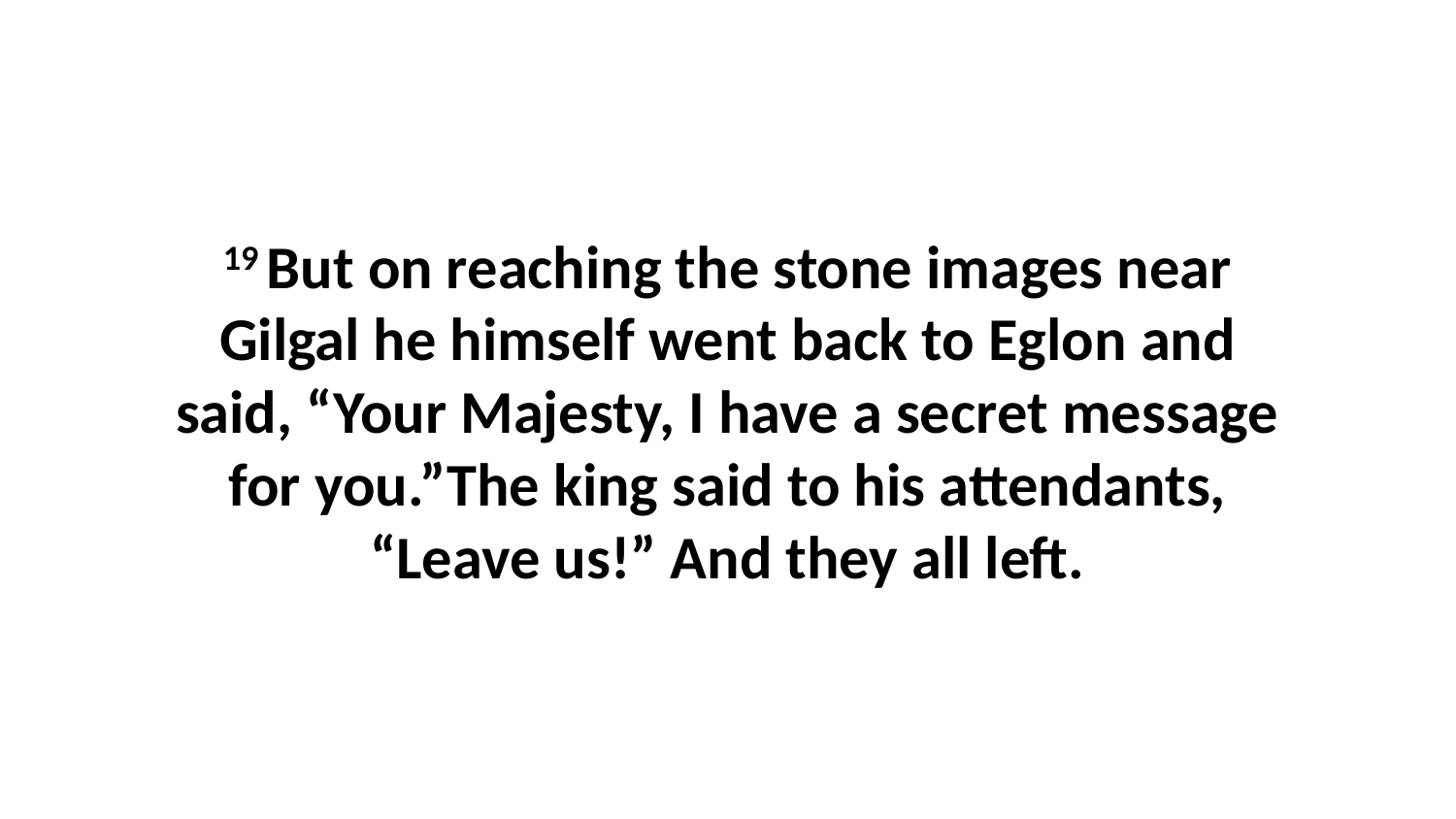

19 But on reaching the stone images near Gilgal he himself went back to Eglon and said, “Your Majesty, I have a secret message for you.”The king said to his attendants, “Leave us!” And they all left.